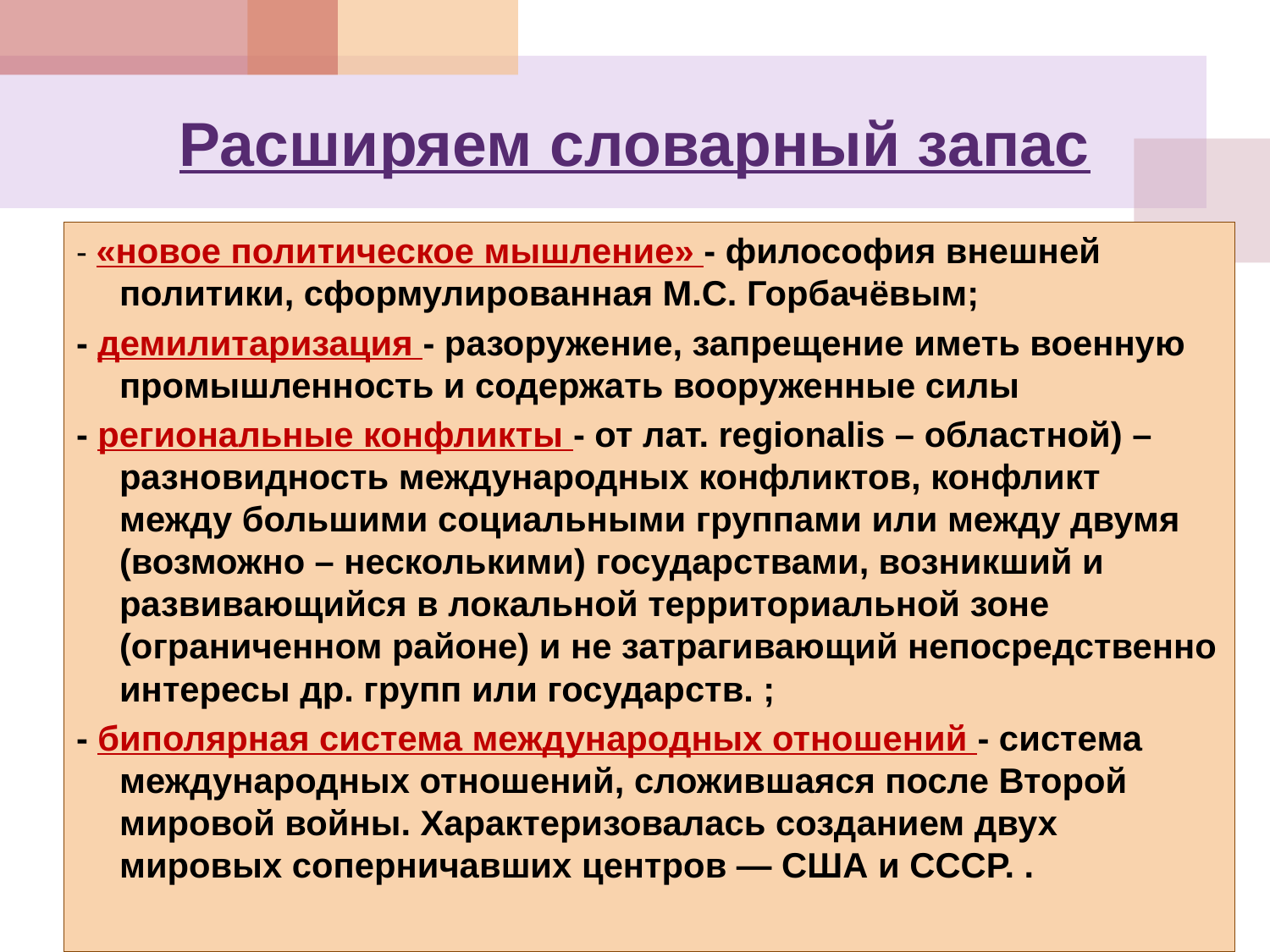

# Расширяем словарный запас
- «новое политическое мышление» - философия внешней политики, сформулированная М.С. Горбачёвым;
- демилитаризация - разоружение, запрещение иметь военную промышленность и содержать вооруженные силы
- региональные конфликты - от лат. regionalis – областной) – разновидность международных конфликтов, конфликт между большими социальными группами или между двумя (возможно – несколькими) государствами, возникший и развивающийся в локальной территориальной зоне (ограниченном районе) и не затрагивающий непосредственно интересы др. групп или государств. ;
- биполярная система международных отношений - система международных отношений, сложившаяся после Второй мировой войны. Характеризовалась созданием двух мировых соперничавших центров — США и СССР. .